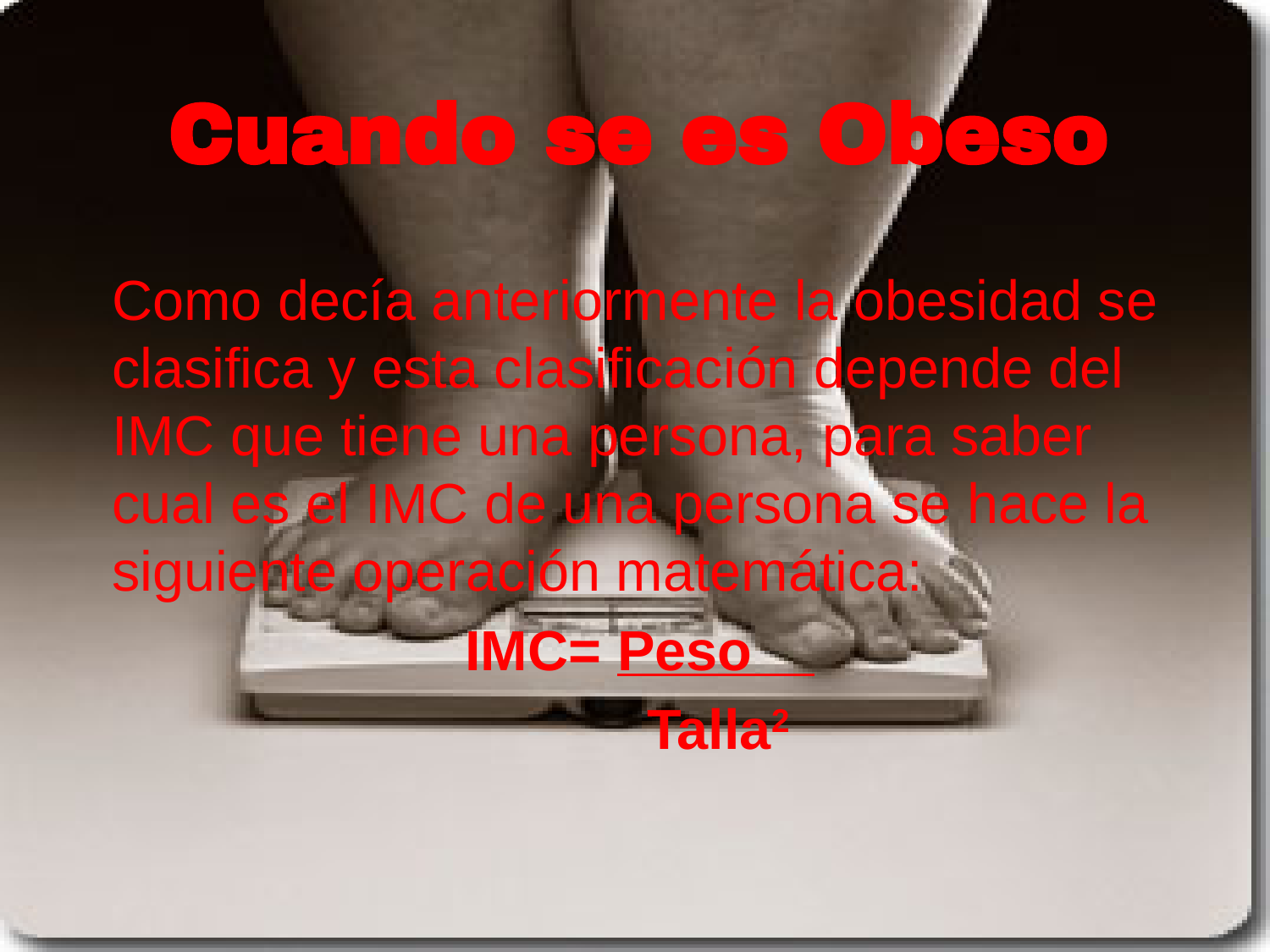

# Cuando se es Obeso
Como decía anteriormente la obesidad se clasifica y esta clasificación depende del IMC que tiene una persona, para saber cual es el IMC de una persona se hace la siguiente operación matemática:
IMC= Peso
          Talla2